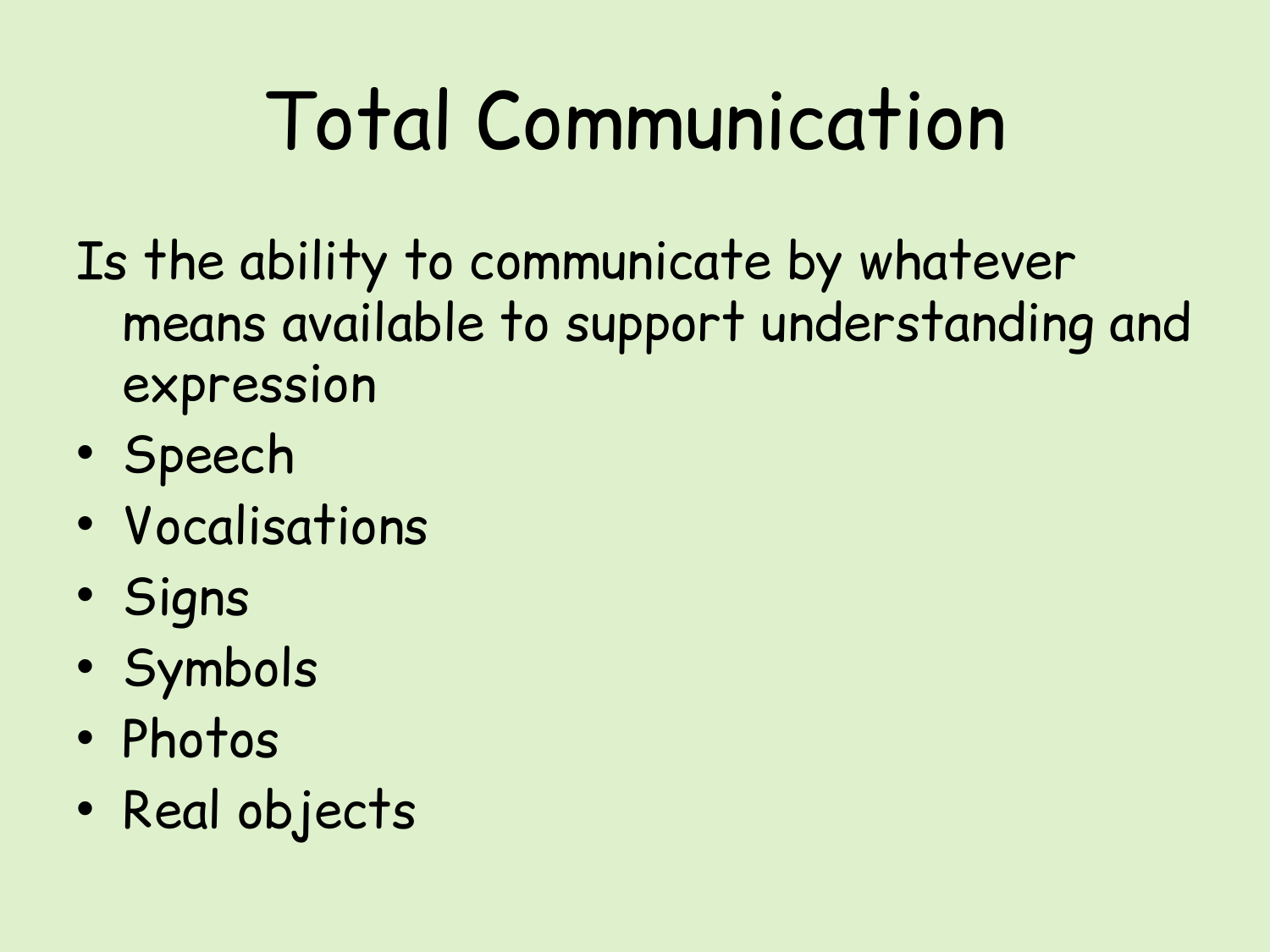

# Total Communication
Is the ability to communicate by whatever means available to support understanding and expression
Speech
Vocalisations
Signs
Symbols
Photos
Real objects